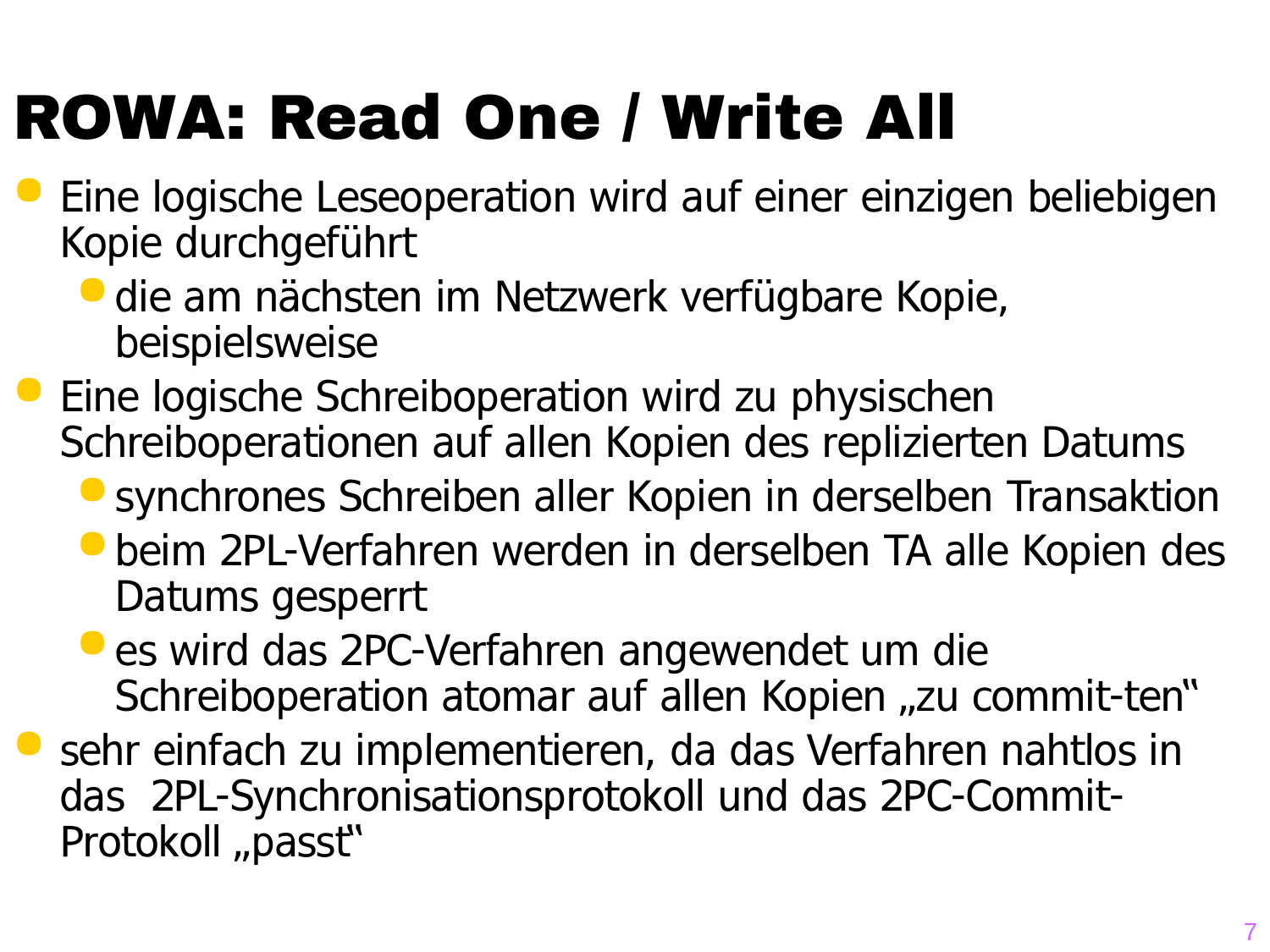

# ROWA: Read One / Write All
Eine logische Leseoperation wird auf einer einzigen beliebigen Kopie durchgeführt
die am nächsten im Netzwerk verfügbare Kopie, beispielsweise
Eine logische Schreiboperation wird zu physischen Schreiboperationen auf allen Kopien des replizierten Datums
synchrones Schreiben aller Kopien in derselben Transaktion
beim 2PL-Verfahren werden in derselben TA alle Kopien des Datums gesperrt
es wird das 2PC-Verfahren angewendet um die Schreiboperation atomar auf allen Kopien „zu commit-ten“
sehr einfach zu implementieren, da das Verfahren nahtlos in das  2PL-Synchronisationsprotokoll und das 2PC-Commit-Protokoll „passt“
7